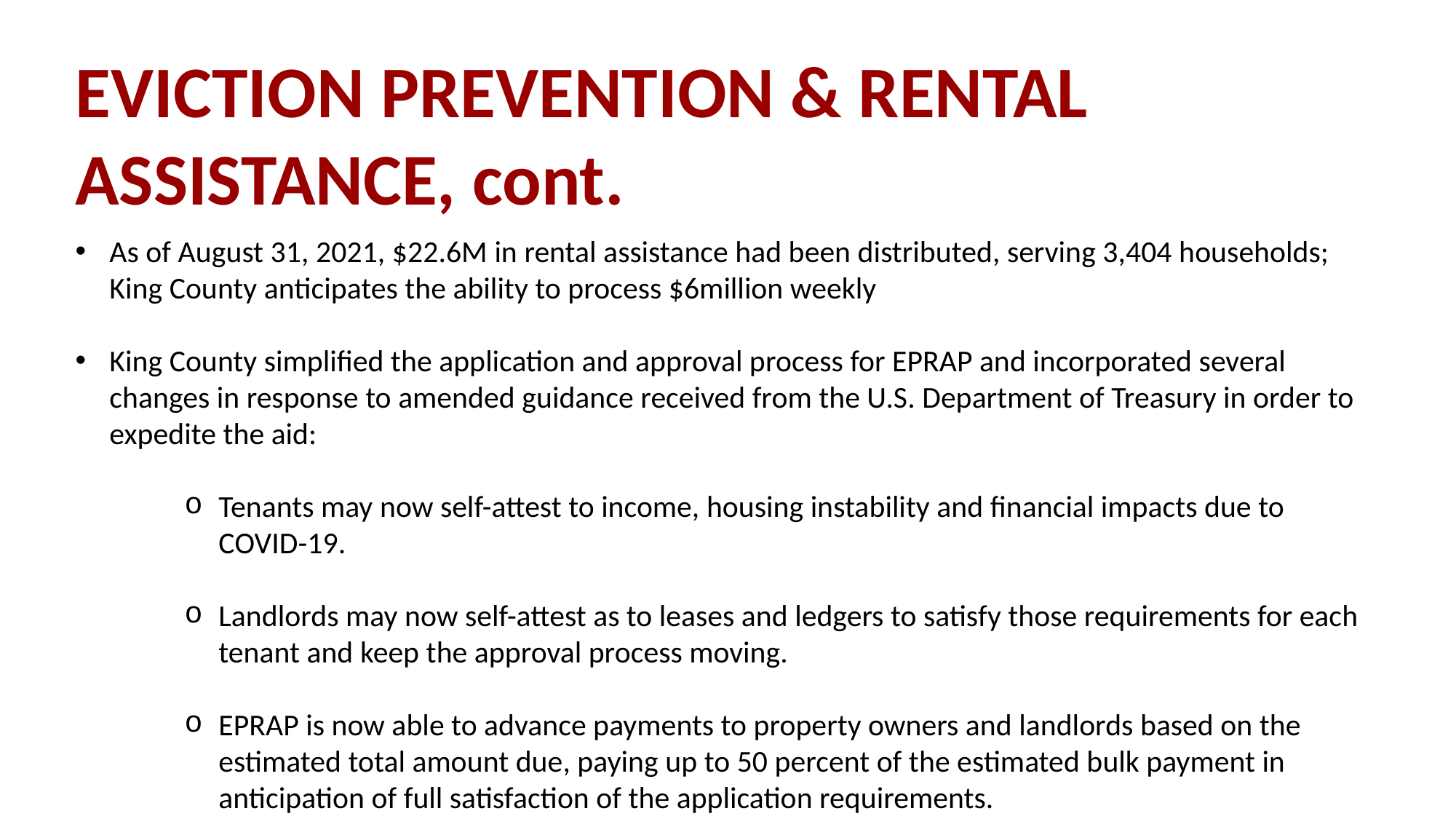

EVICTION PREVENTION & RENTAL ASSISTANCE, cont.
As of August 31, 2021, $22.6M in rental assistance had been distributed, serving 3,404 households; King County anticipates the ability to process $6million weekly

King County simplified the application and approval process for EPRAP and incorporated several changes in response to amended guidance received from the U.S. Department of Treasury in order to expedite the aid:
Tenants may now self-attest to income, housing instability and financial impacts due to COVID-19.
Landlords may now self-attest as to leases and ledgers to satisfy those requirements for each tenant and keep the approval process moving.
EPRAP is now able to advance payments to property owners and landlords based on the estimated total amount due, paying up to 50 percent of the estimated bulk payment in anticipation of full satisfaction of the application requirements.